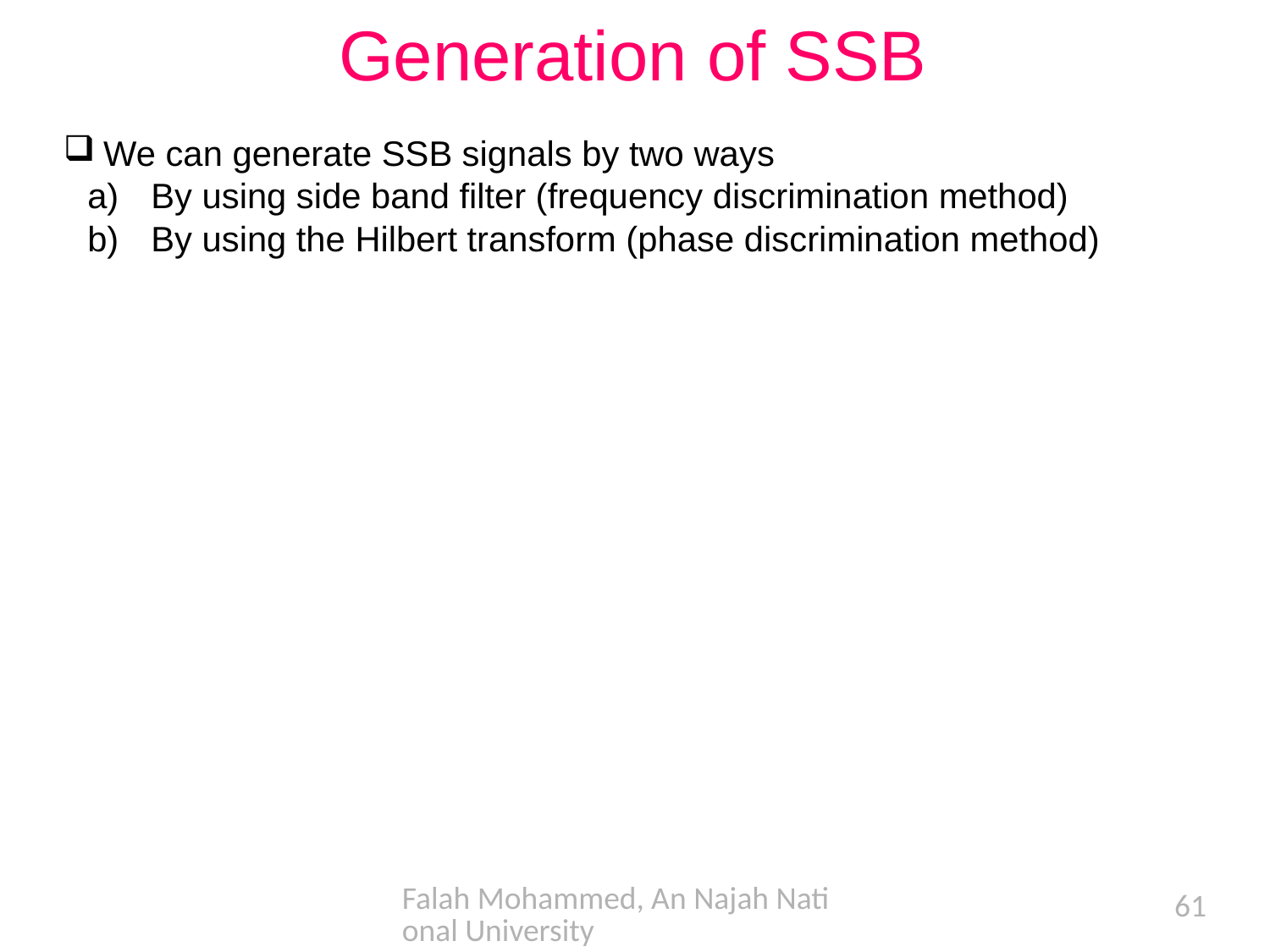

# Generation of SSB
We can generate SSB signals by two ways
By using side band filter (frequency discrimination method)
By using the Hilbert transform (phase discrimination method)
Falah Mohammed, An Najah National University
61